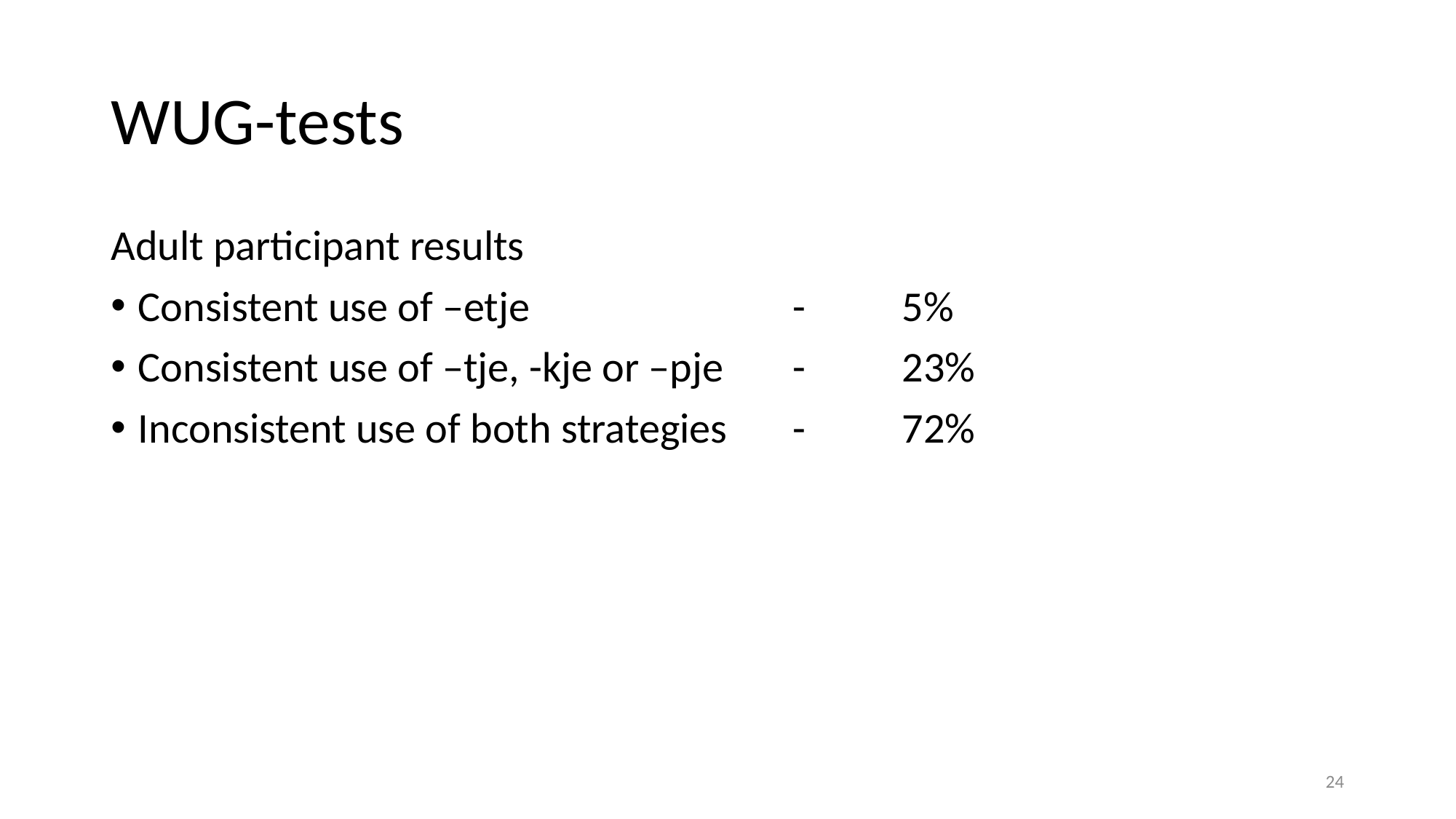

# WUG-tests
Adult participant results
Consistent use of –etje 			- 	5%
Consistent use of –tje, -kje or –pje	- 	23%
Inconsistent use of both strategies	- 	72%
24